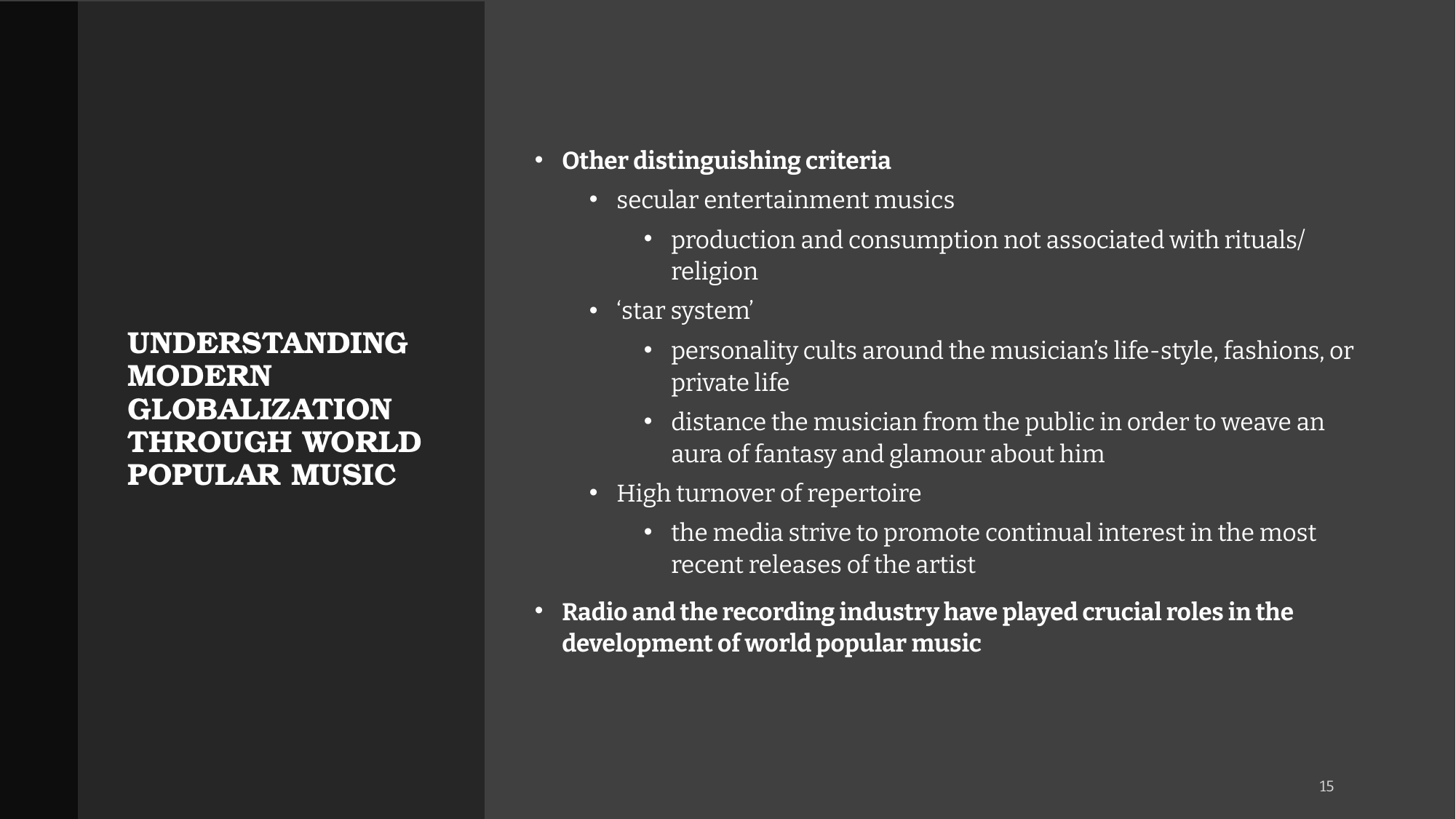

Other distinguishing criteria
secular entertainment musics
production and consumption not associated with rituals/ religion
‘star system’
personality cults around the musician’s life-style, fashions, or private life
distance the musician from the public in order to weave an aura of fantasy and glamour about him
High turnover of repertoire
the media strive to promote continual interest in the most recent releases of the artist
Radio and the recording industry have played crucial roles in the development of world popular music

# Understanding modern globalization through world popular music
15